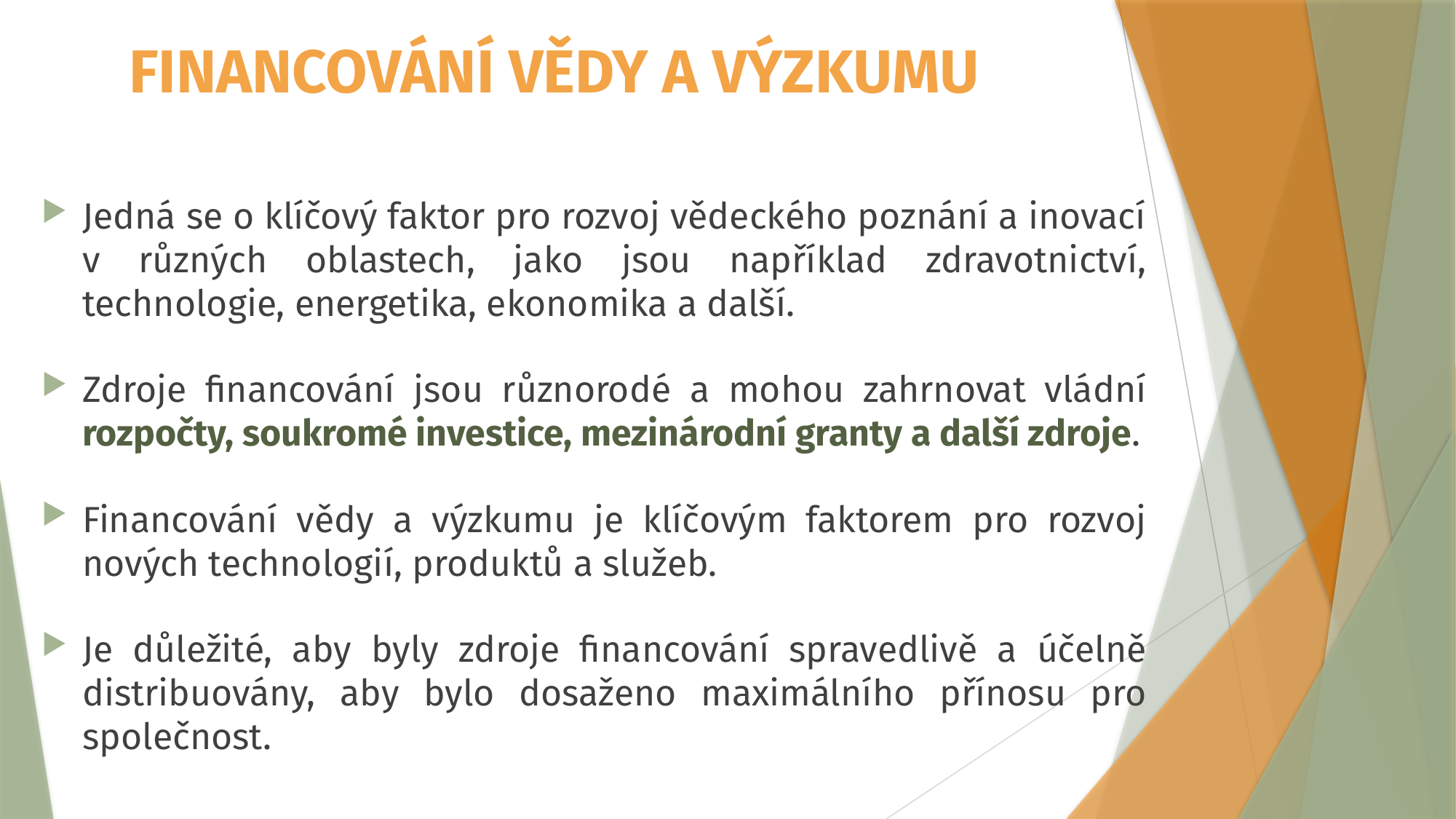

# FINANCOVÁNÍ VĚDY A VÝZKUMU
Jedná se o klíčový faktor pro rozvoj vědeckého poznání a inovací v různých oblastech, jako jsou například zdravotnictví, technologie, energetika, ekonomika a další.
Zdroje financování jsou různorodé a mohou zahrnovat vládní rozpočty, soukromé investice, mezinárodní granty a další zdroje.
Financování vědy a výzkumu je klíčovým faktorem pro rozvoj nových technologií, produktů a služeb.
Je důležité, aby byly zdroje financování spravedlivě a účelně distribuovány, aby bylo dosaženo maximálního přínosu pro společnost.